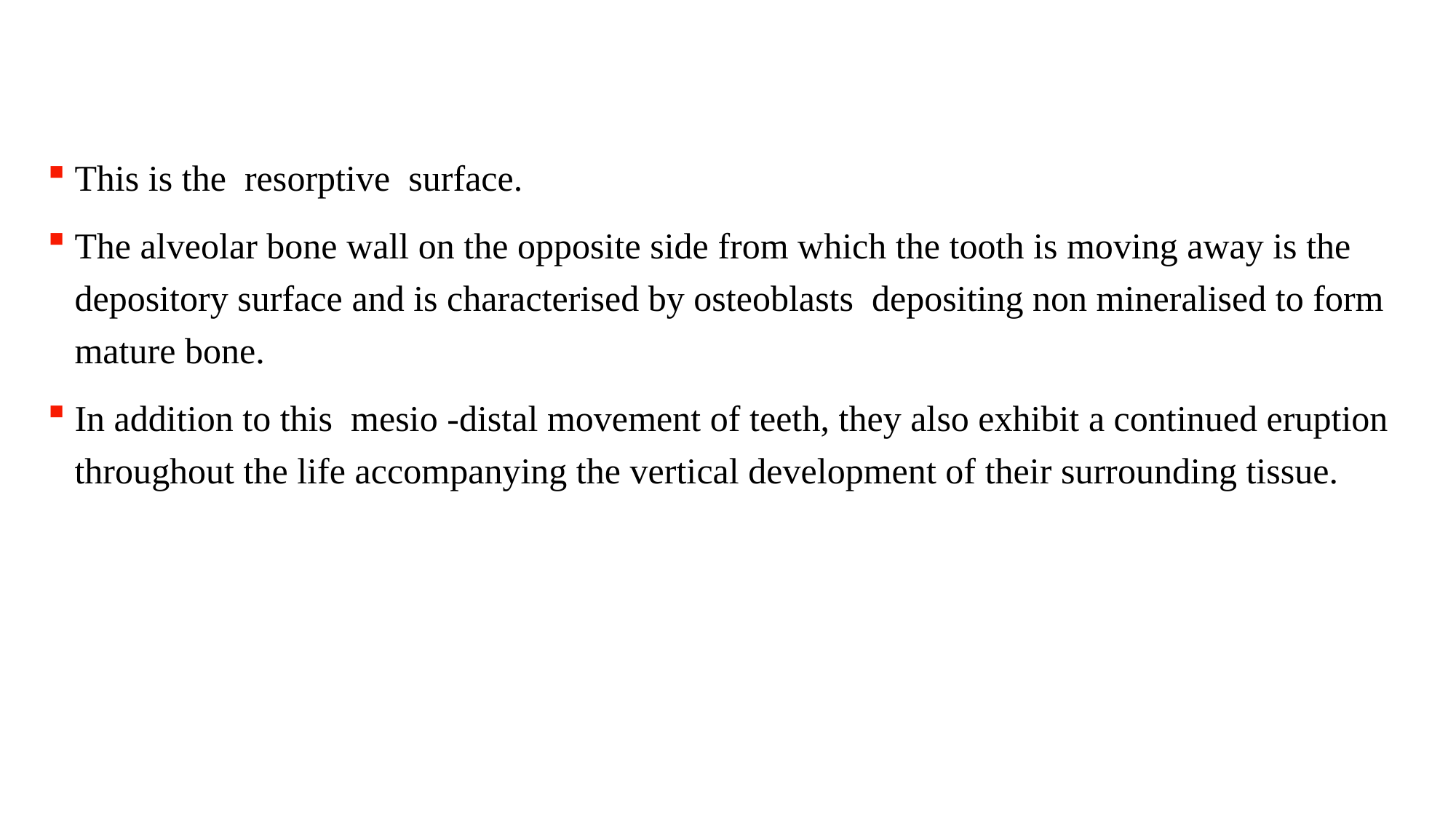

This is the  resorptive  surface.
The alveolar bone wall on the opposite side from which the tooth is moving away is the depository surface and is characterised by osteoblasts  depositing non mineralised to form mature bone.
In addition to this  mesio -distal movement of teeth, they also exhibit a continued eruption throughout the life accompanying the vertical development of their surrounding tissue.